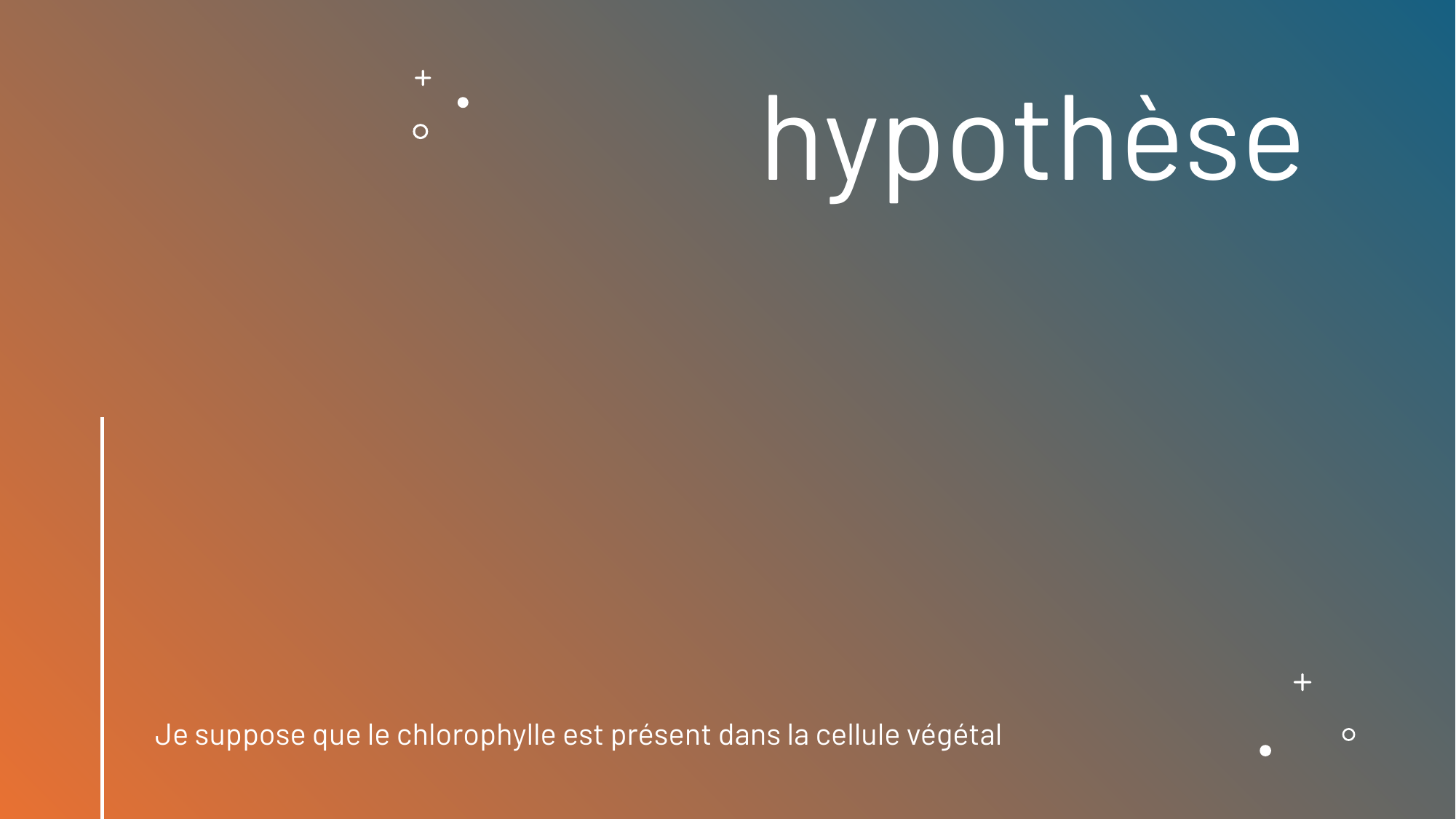

# hypothèse

Je suppose que le chlorophylle est présent dans la cellule végétal